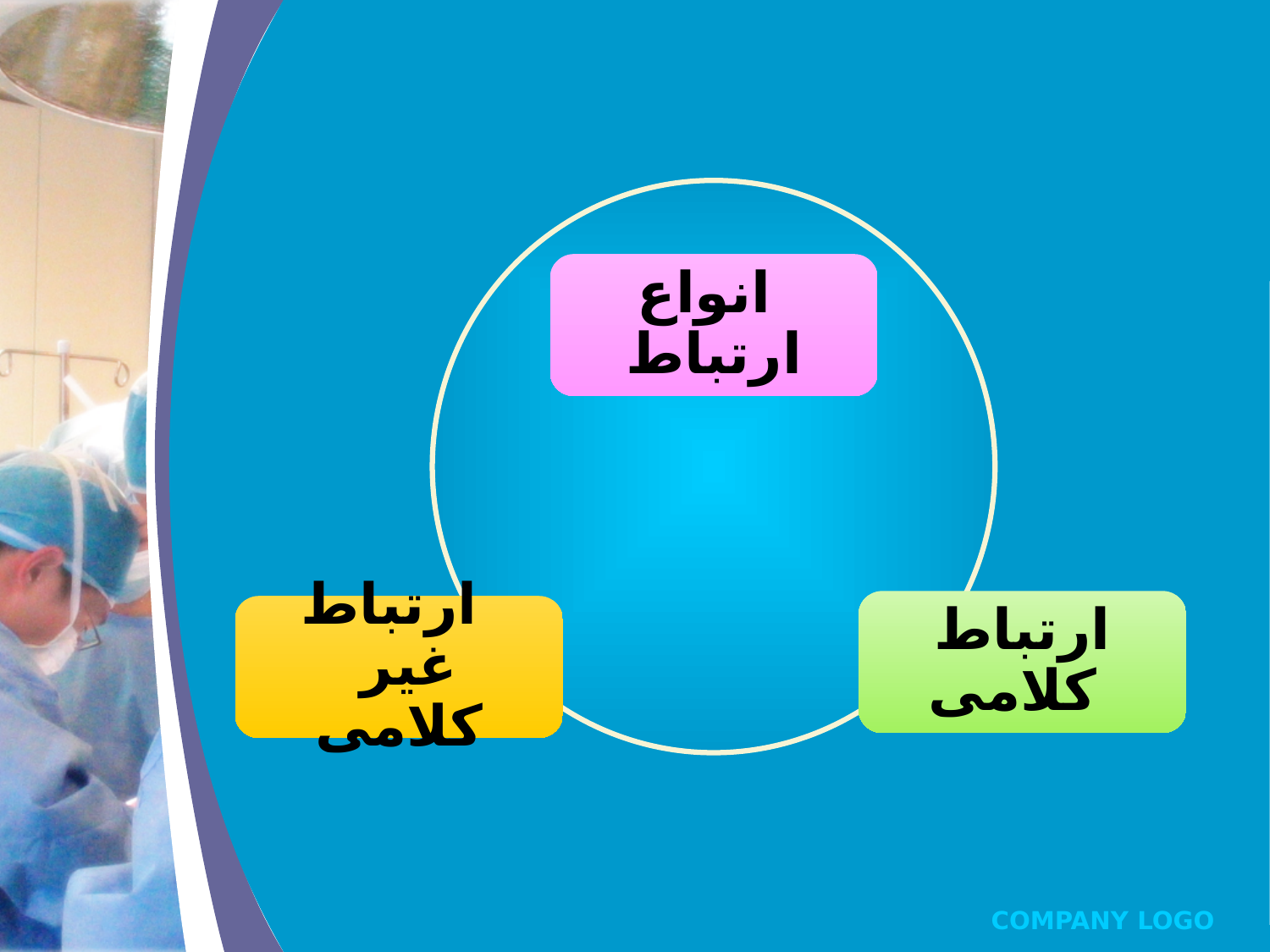

انواع
ارتباط
ارتباط کلامی
ارتباط
 غیر کلامی